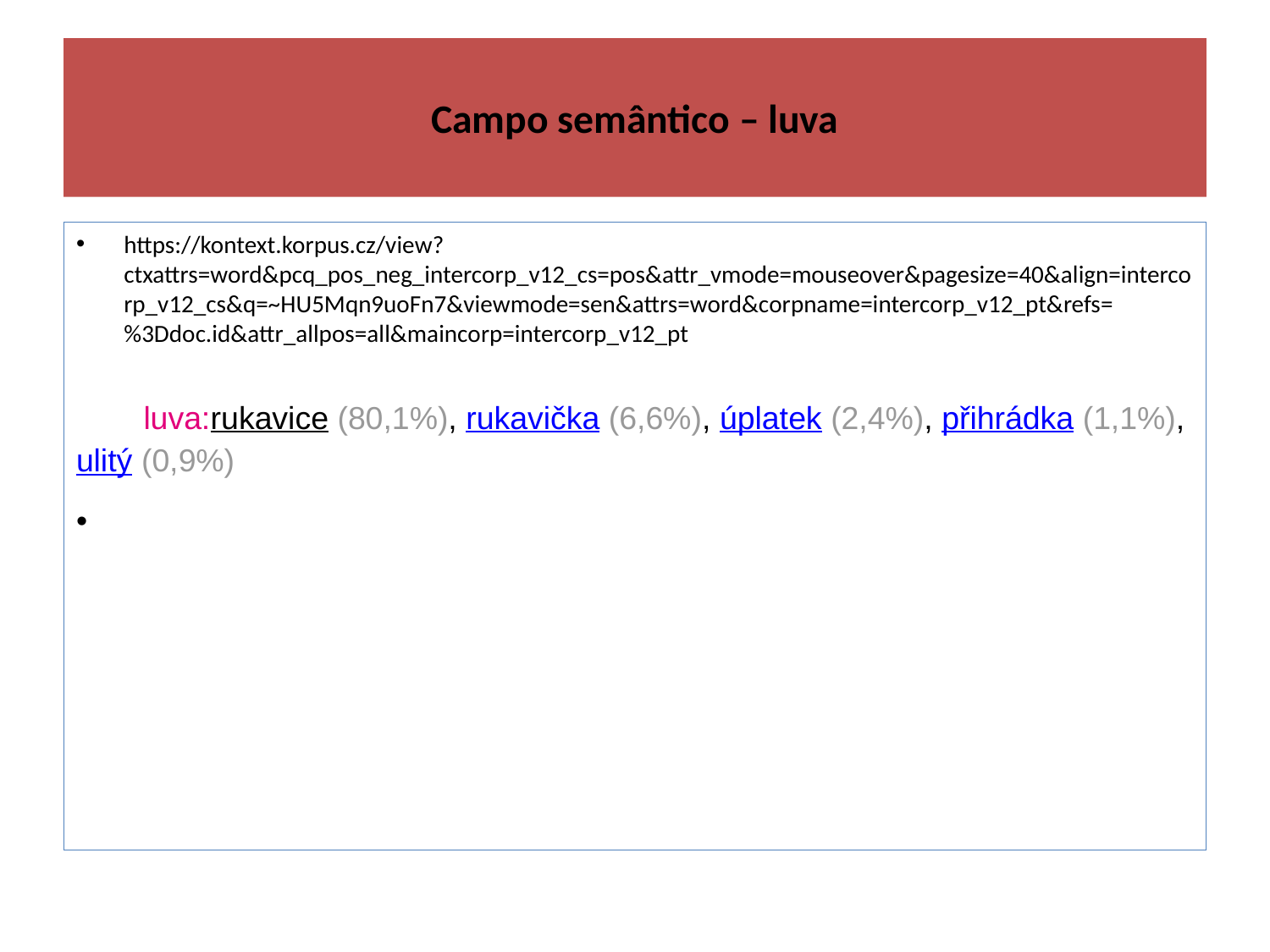

# Campo semântico – luva
https://kontext.korpus.cz/view?ctxattrs=word&pcq_pos_neg_intercorp_v12_cs=pos&attr_vmode=mouseover&pagesize=40&align=intercorp_v12_cs&q=~HU5Mqn9uoFn7&viewmode=sen&attrs=word&corpname=intercorp_v12_pt&refs=%3Ddoc.id&attr_allpos=all&maincorp=intercorp_v12_pt
 luva:rukavice (80,1%), rukavička (6,6%), úplatek (2,4%), přihrádka (1,1%), ulitý (0,9%)